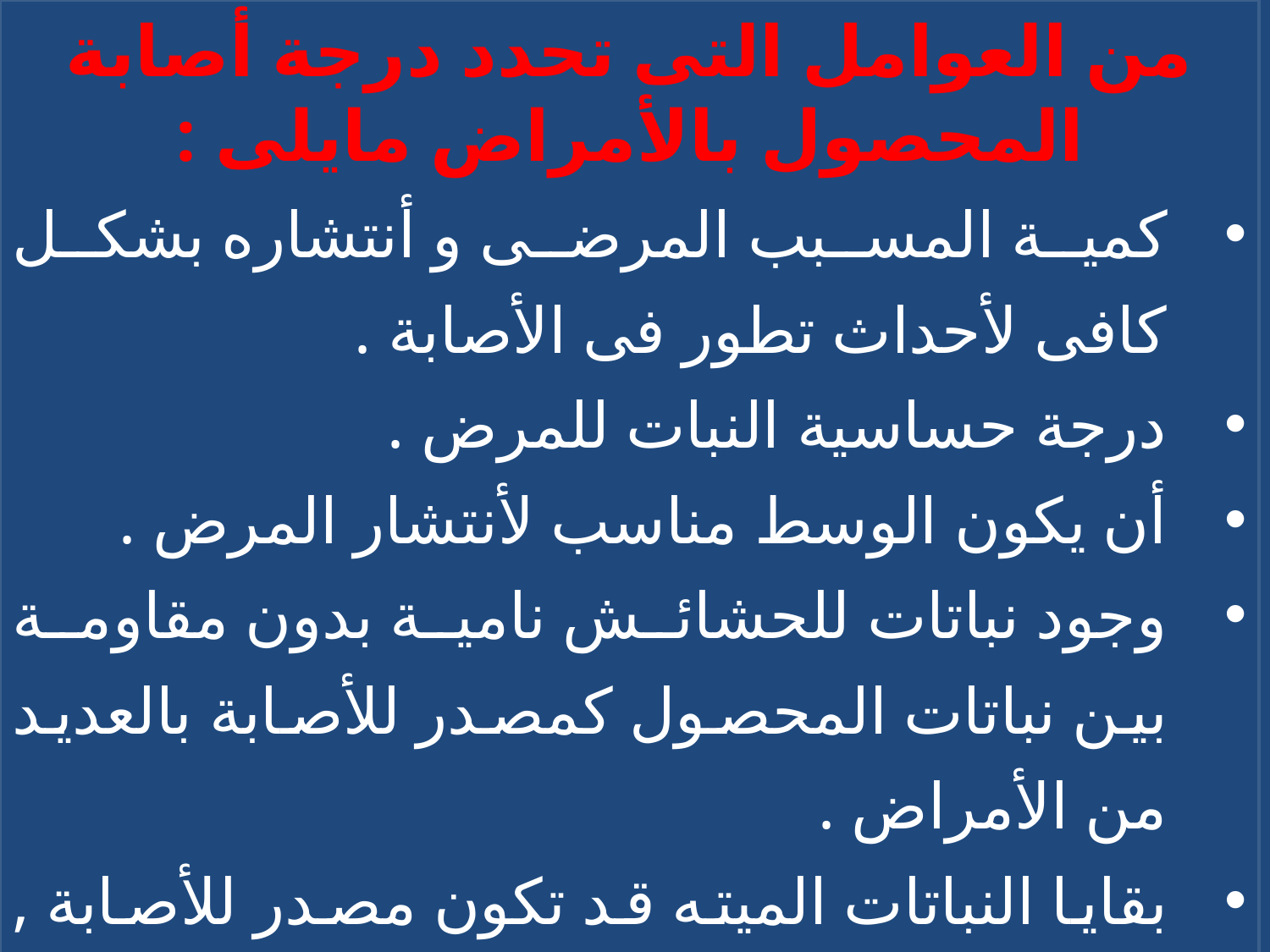

من العوامل التى تحدد درجة أصابة المحصول بالأمراض مايلى :
كمية المسبب المرضى و أنتشاره بشكل كافى لأحداث تطور فى الأصابة .
درجة حساسية النبات للمرض .
أن يكون الوسط مناسب لأنتشار المرض .
وجود نباتات للحشائش نامية بدون مقاومة بين نباتات المحصول كمصدر للأصابة بالعديد من الأمراض .
بقايا النباتات الميته قد تكون مصدر للأصابة , لأحتفاظها بالكثير من المسببات المرضية .